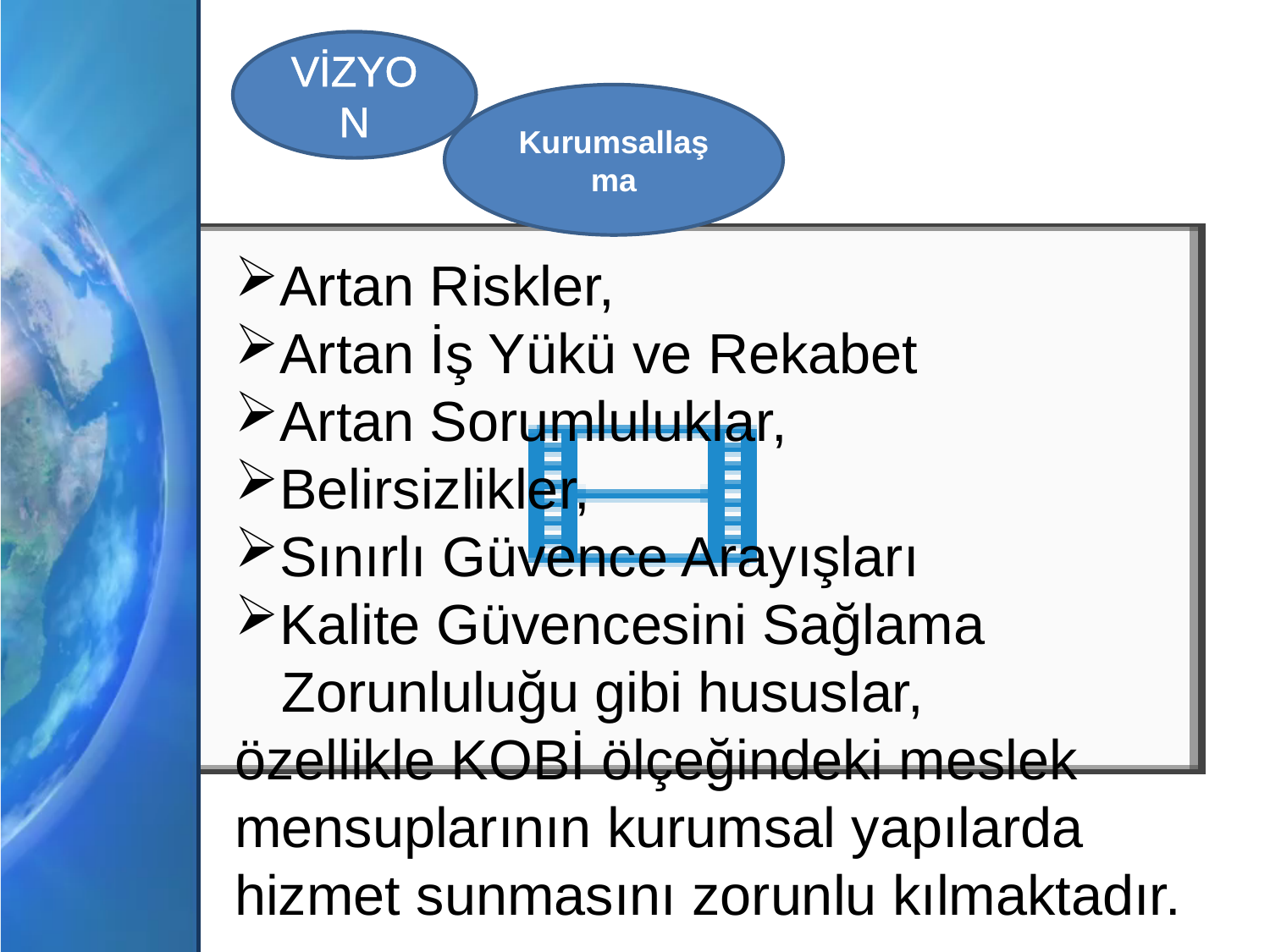

VİZYON
Kurumsallaşma

Artan Riskler,
Artan İş Yükü ve Rekabet
Artan Sorumluluklar,
Belirsizlikler,
Sınırlı Güvence Arayışları
Kalite Güvencesini Sağlama
   Zorunluluğu gibi hususlar,
özellikle KOBİ ölçeğindeki meslek mensuplarının kurumsal yapılarda hizmet sunmasını zorunlu kılmaktadır.